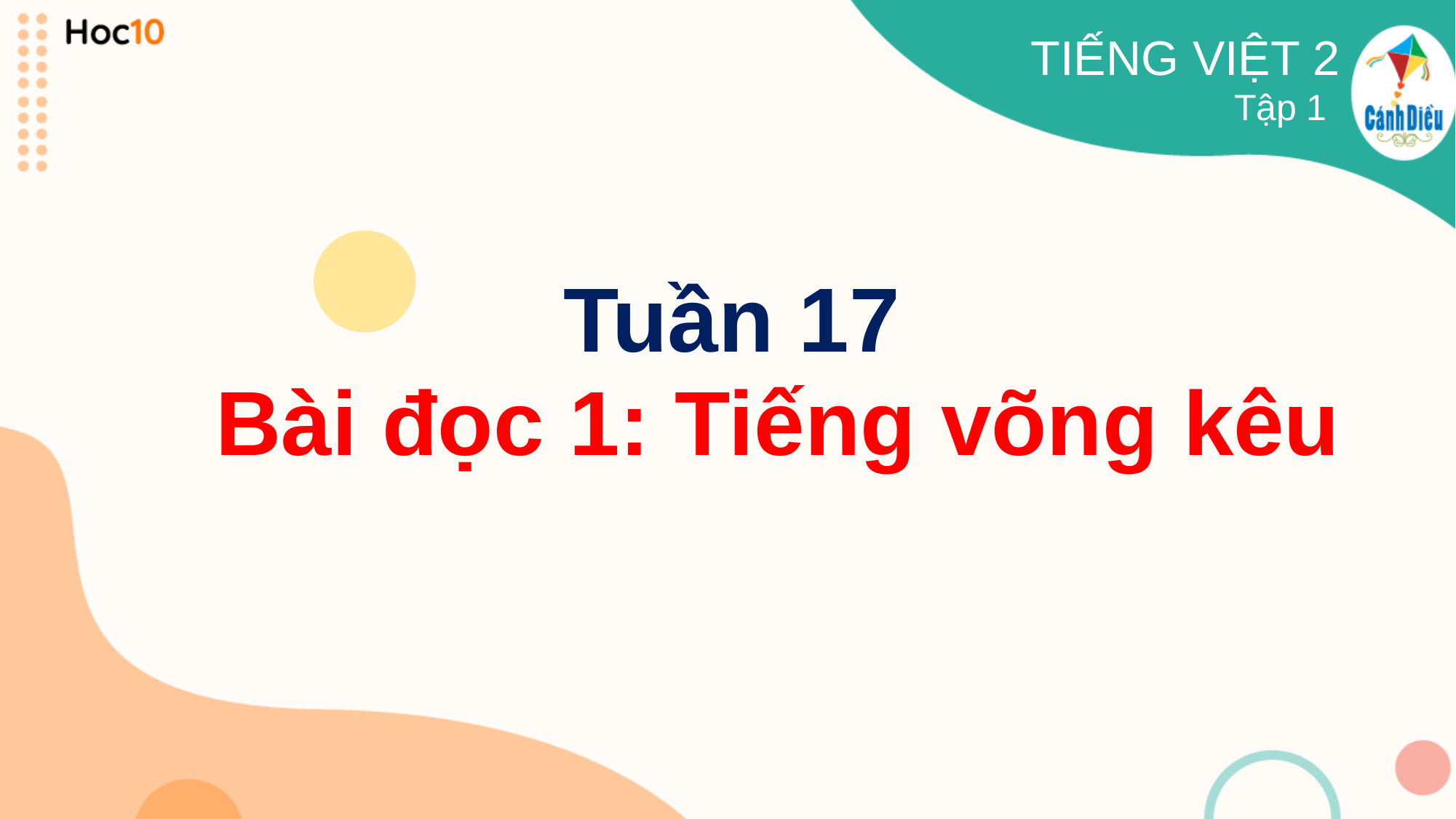

TIẾNG VIỆT 2
Tập 1
# Tuần 17
 Bài đọc 1: Tiếng võng kêu